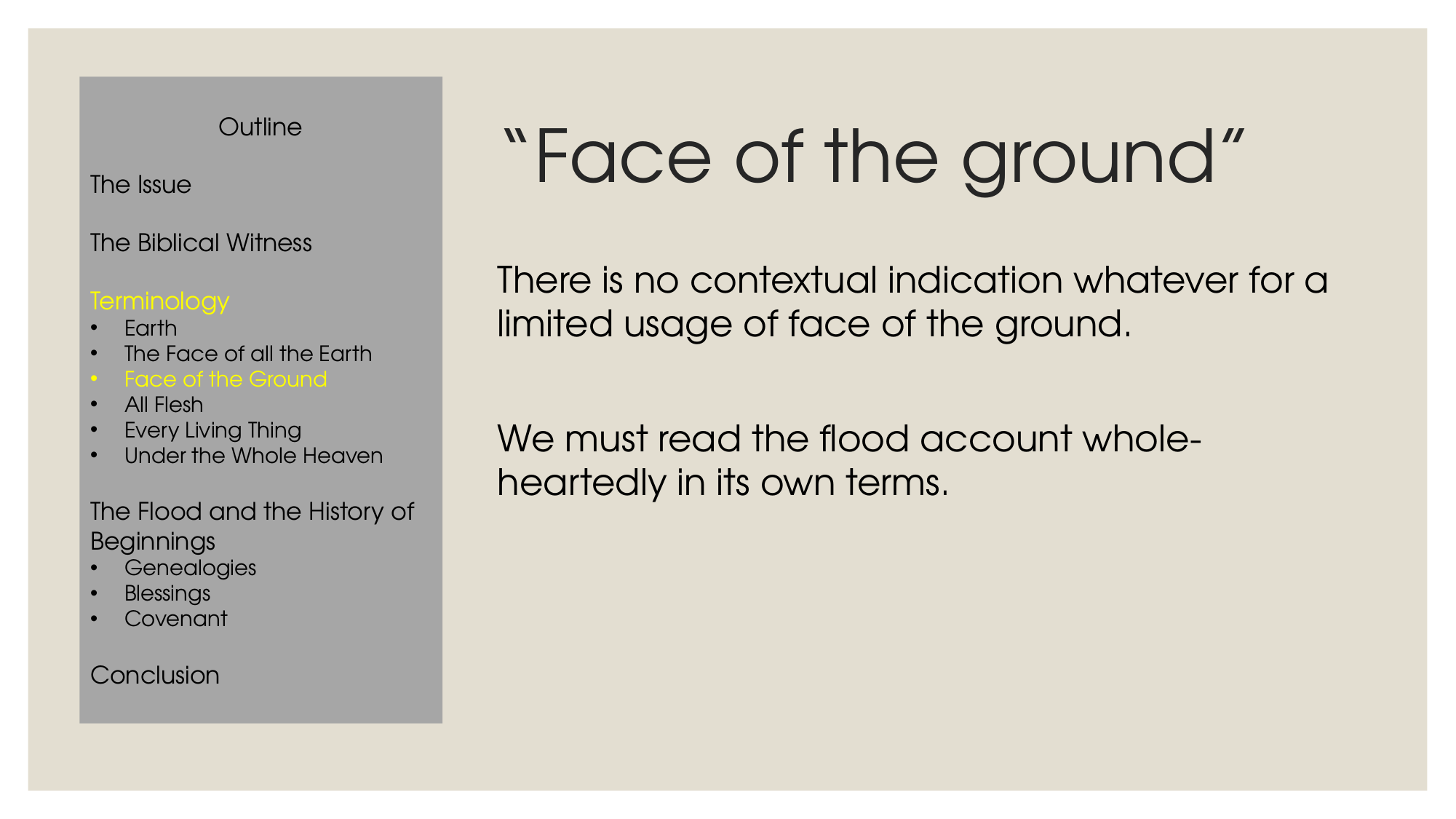

Outline

The Issue

The Biblical Witness

Terminology
Earth
The Face of all the Earth
Face of the Ground
All Flesh
Every Living Thing
Under the Whole Heaven

The Flood and the History of Beginnings
Genealogies
Blessings
Covenant

Conclusion

# “Face of the ground”
There is no contextual indication whatever for a limited usage of face of the ground.

We must read the flood account whole-heartedly in its own terms.